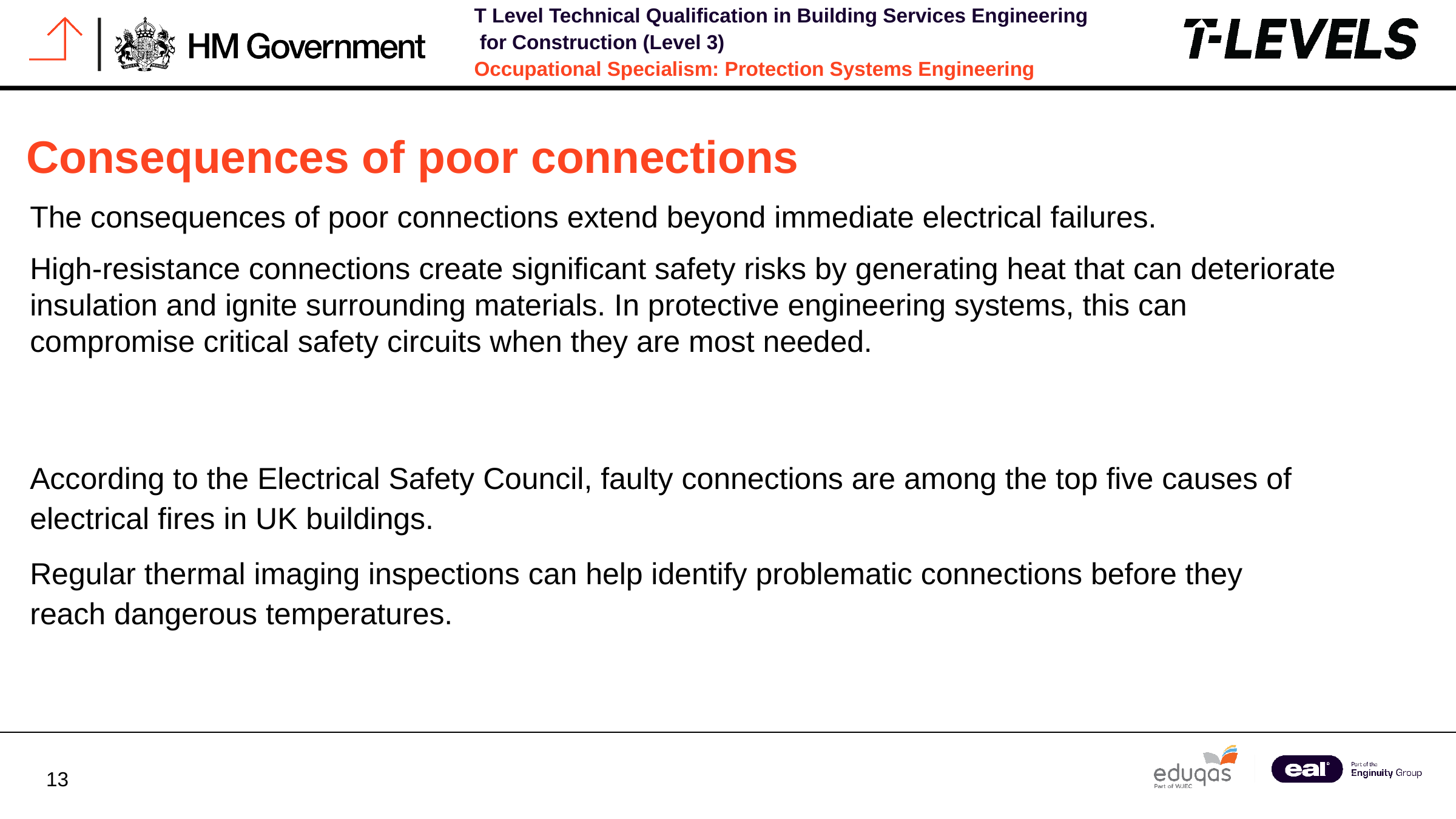

Consequences of poor connections
The consequences of poor connections extend beyond immediate electrical failures.
High-resistance connections create significant safety risks by generating heat that can deteriorate insulation and ignite surrounding materials. In protective engineering systems, this can compromise critical safety circuits when they are most needed.
According to the Electrical Safety Council, faulty connections are among the top five causes of electrical fires in UK buildings.
Regular thermal imaging inspections can help identify problematic connections before they reach dangerous temperatures.